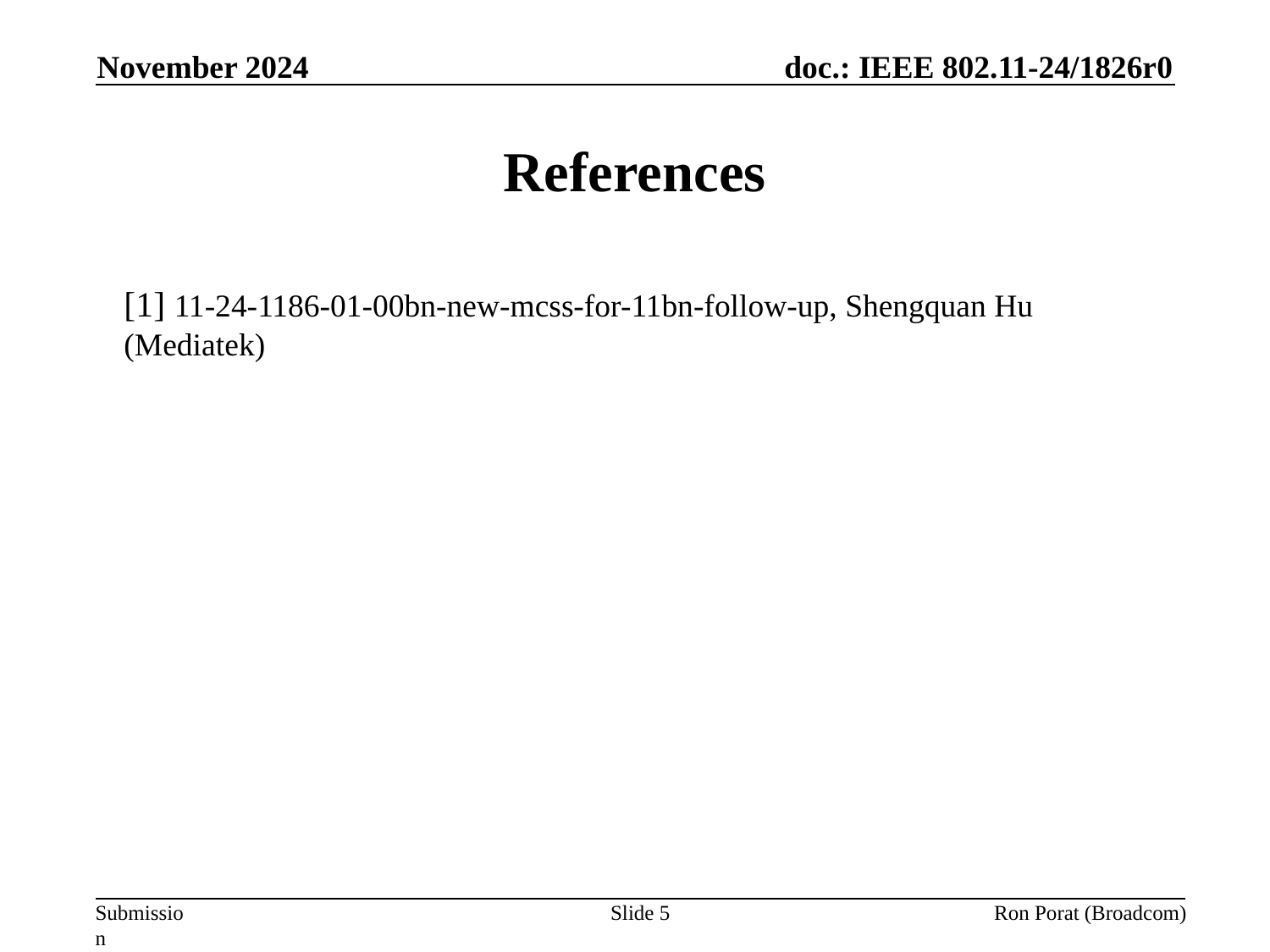

November 2024
# References
[1] 11-24-1186-01-00bn-new-mcss-for-11bn-follow-up, Shengquan Hu (Mediatek)

Slide 5
Ron Porat (Broadcom)